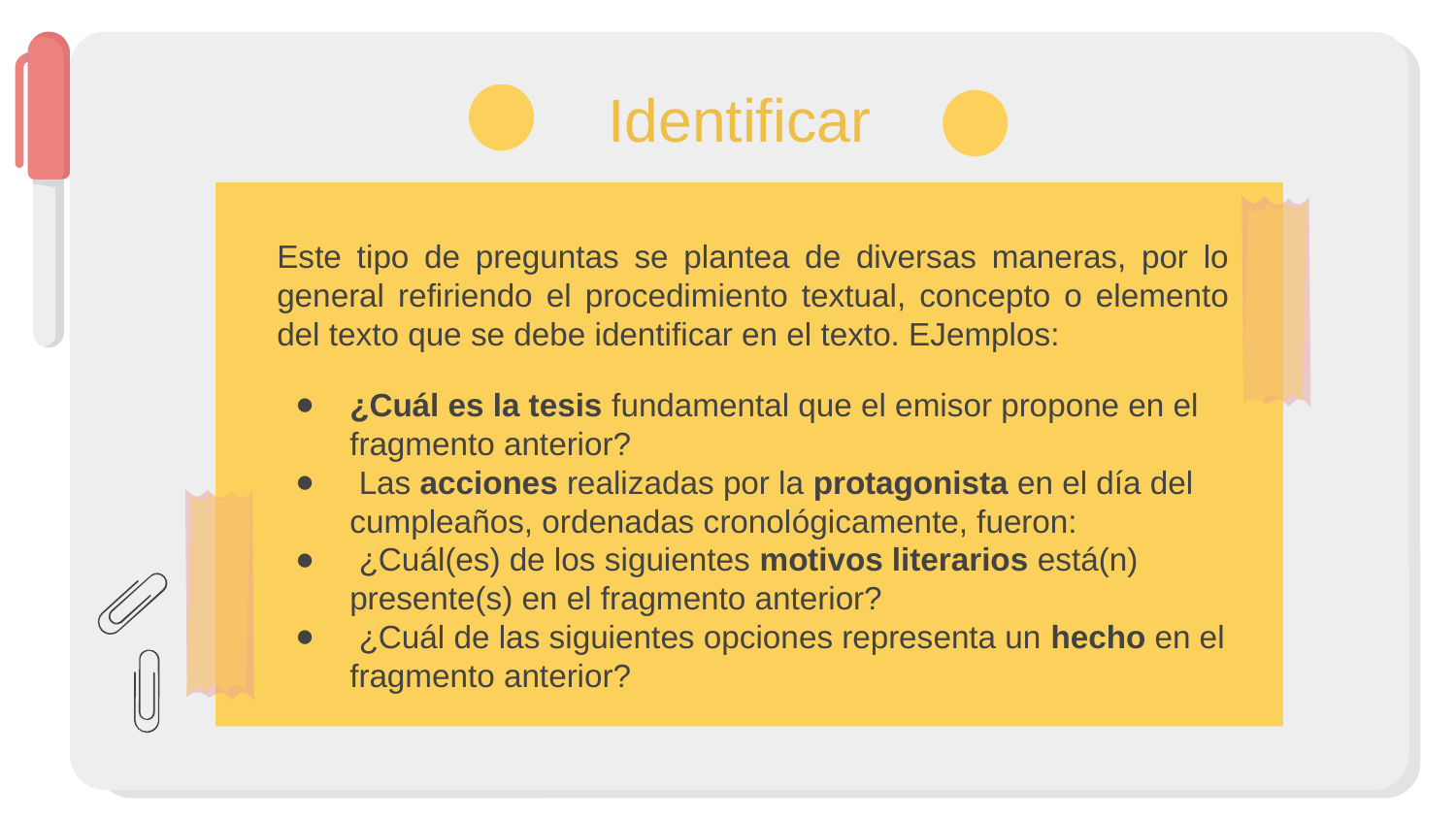

# Identificar

Este tipo de preguntas se plantea de diversas maneras, por lo general refiriendo el procedimiento textual, concepto o elemento del texto que se debe identificar en el texto. EJemplos:
¿Cuál es la tesis fundamental que el emisor propone en el fragmento anterior?
 Las acciones realizadas por la protagonista en el día del cumpleaños, ordenadas cronológicamente, fueron:
 ¿Cuál(es) de los siguientes motivos literarios está(n) presente(s) en el fragmento anterior?
 ¿Cuál de las siguientes opciones representa un hecho en el fragmento anterior?